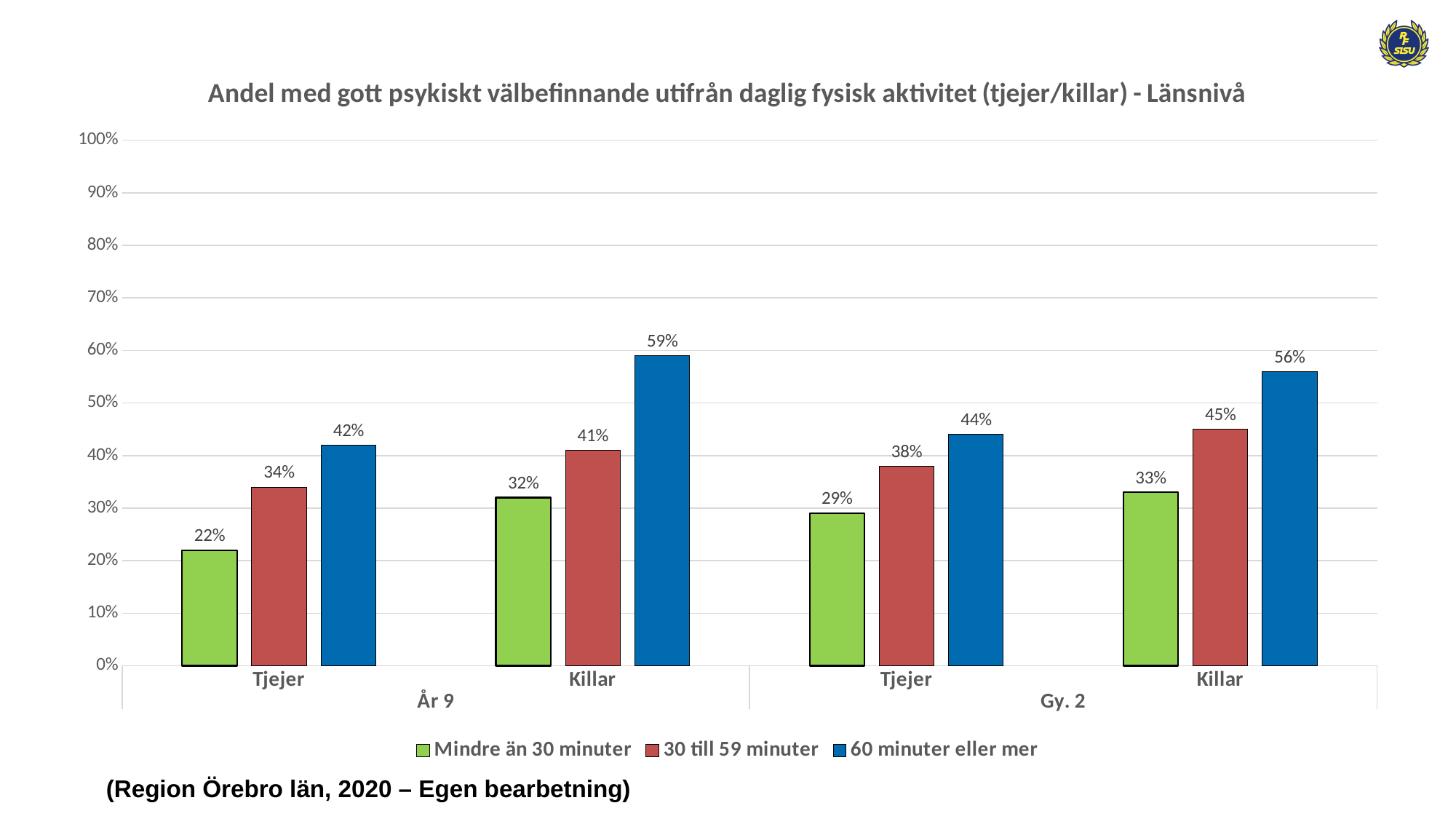

### Chart: Andel med gott psykiskt välbefinnande utifrån daglig fysisk aktivitet (tjejer/killar) - Länsnivå

| Category | Mindre än 30 minuter | 30 till 59 minuter | 60 minuter eller mer |
|---|---|---|---|
| Tjejer | 0.22 | 0.34 | 0.42 |
| Killar | 0.32 | 0.41 | 0.59 |
| Tjejer | 0.29 | 0.38 | 0.44 |
| Killar | 0.33 | 0.45 | 0.56 |
(Region Örebro län, 2020 – Egen bearbetning)